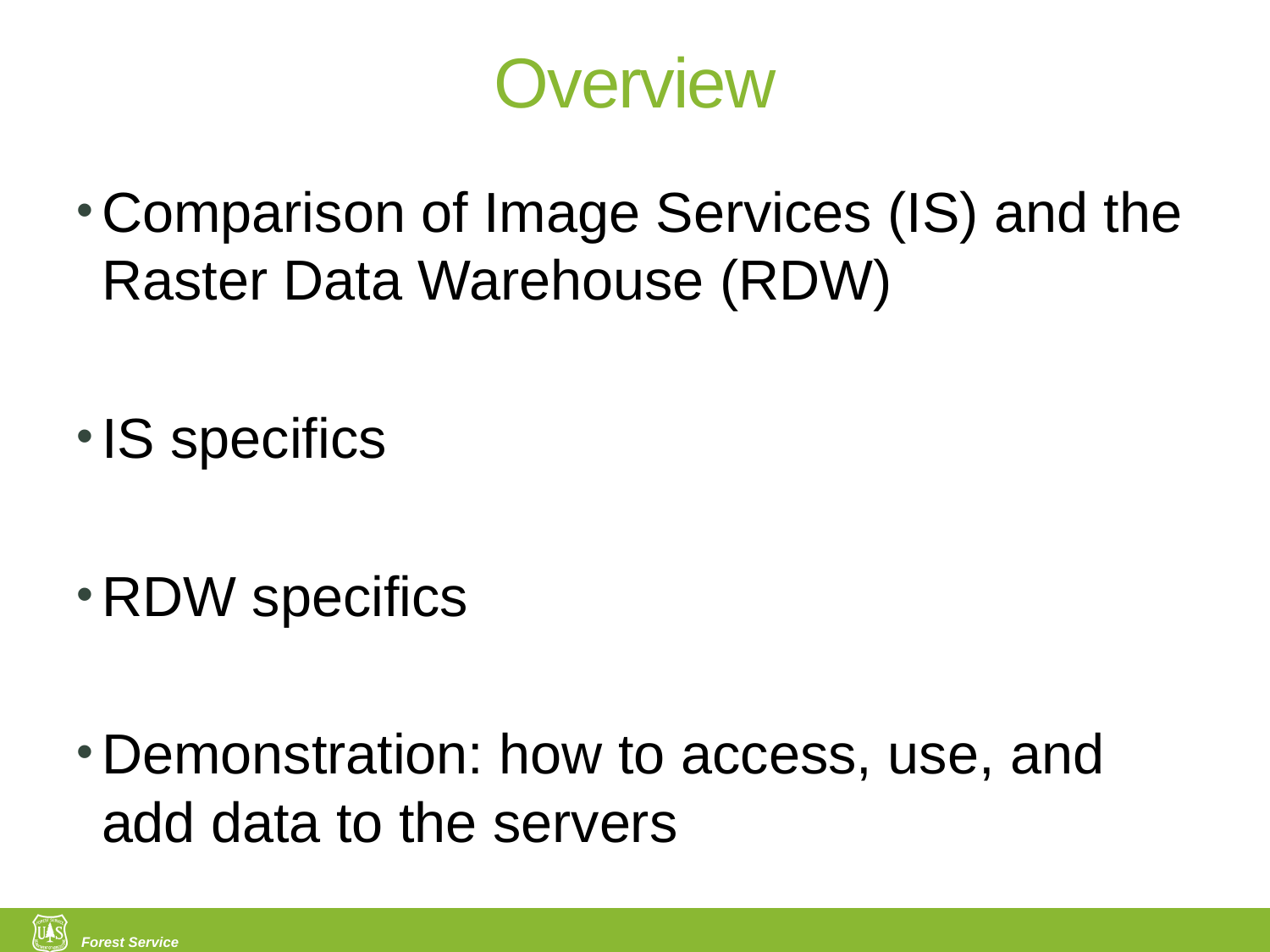

# Overview
Comparison of Image Services (IS) and the Raster Data Warehouse (RDW)

IS specifics

RDW specifics

Demonstration: how to access, use, and add data to the servers